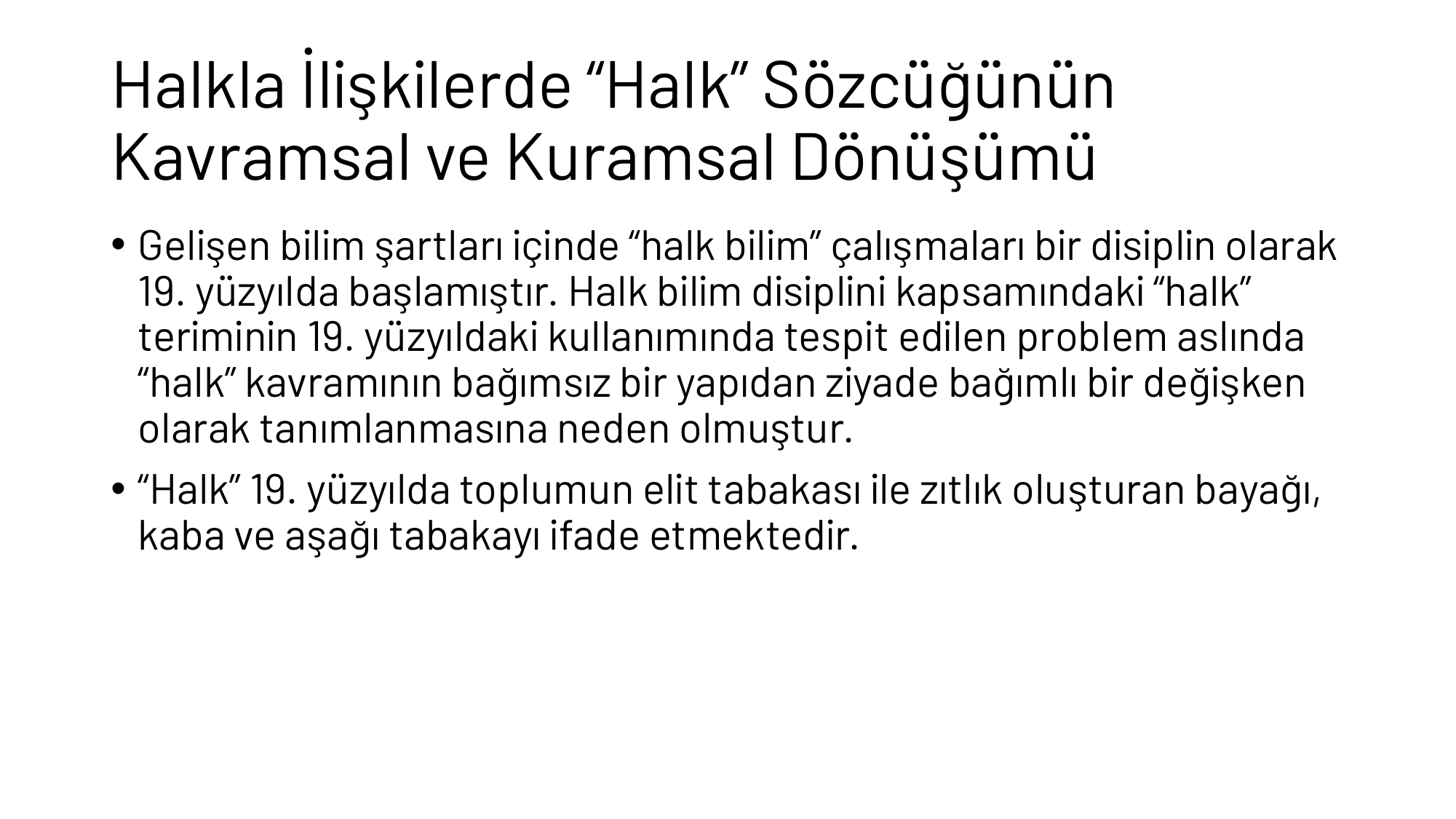

# Halkla İlişkilerde “Halk” Sözcüğünün Kavramsal ve Kuramsal Dönüşümü
Gelişen bilim şartları içinde “halk bilim” çalışmaları bir disiplin olarak 19. yüzyılda başlamıştır. Halk bilim disiplini kapsamındaki “halk” teriminin 19. yüzyıldaki kullanımında tespit edilen problem aslında “halk” kavramının bağımsız bir yapıdan ziyade bağımlı bir değişken olarak tanımlanmasına neden olmuştur.
“Halk” 19. yüzyılda toplumun elit tabakası ile zıtlık oluşturan bayağı, kaba ve aşağı tabakayı ifade etmektedir.